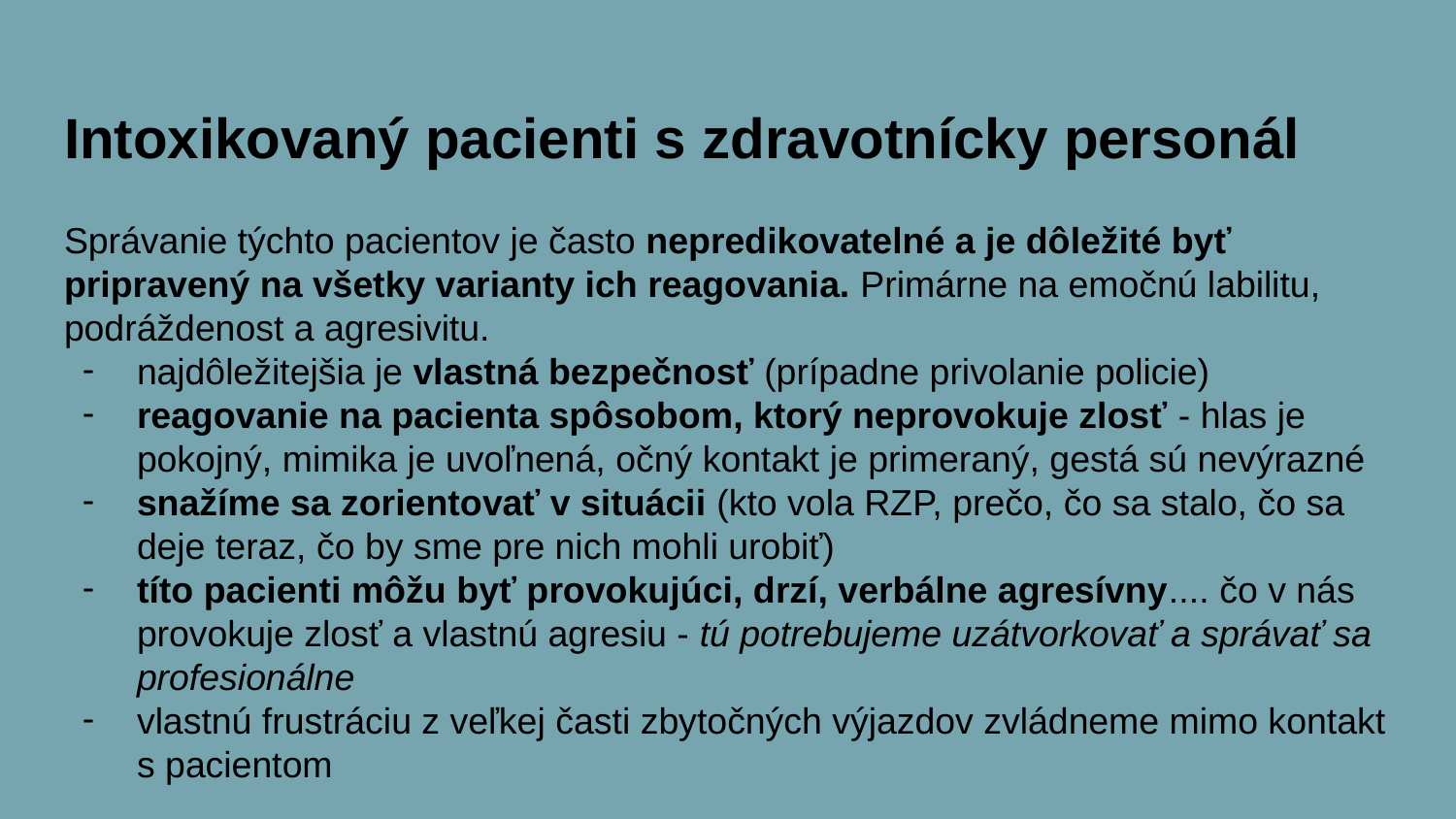

# Intoxikovaný pacienti s zdravotnícky personál
Správanie týchto pacientov je často nepredikovatelné a je dôležité byť pripravený na všetky varianty ich reagovania. Primárne na emočnú labilitu, podráždenost a agresivitu.
najdôležitejšia je vlastná bezpečnosť (prípadne privolanie policie)
reagovanie na pacienta spôsobom, ktorý neprovokuje zlosť - hlas je pokojný, mimika je uvoľnená, očný kontakt je primeraný, gestá sú nevýrazné
snažíme sa zorientovať v situácii (kto vola RZP, prečo, čo sa stalo, čo sa deje teraz, čo by sme pre nich mohli urobiť)
títo pacienti môžu byť provokujúci, drzí, verbálne agresívny.... čo v nás provokuje zlosť a vlastnú agresiu - tú potrebujeme uzátvorkovať a správať sa profesionálne
vlastnú frustráciu z veľkej časti zbytočných výjazdov zvládneme mimo kontakt s pacientom